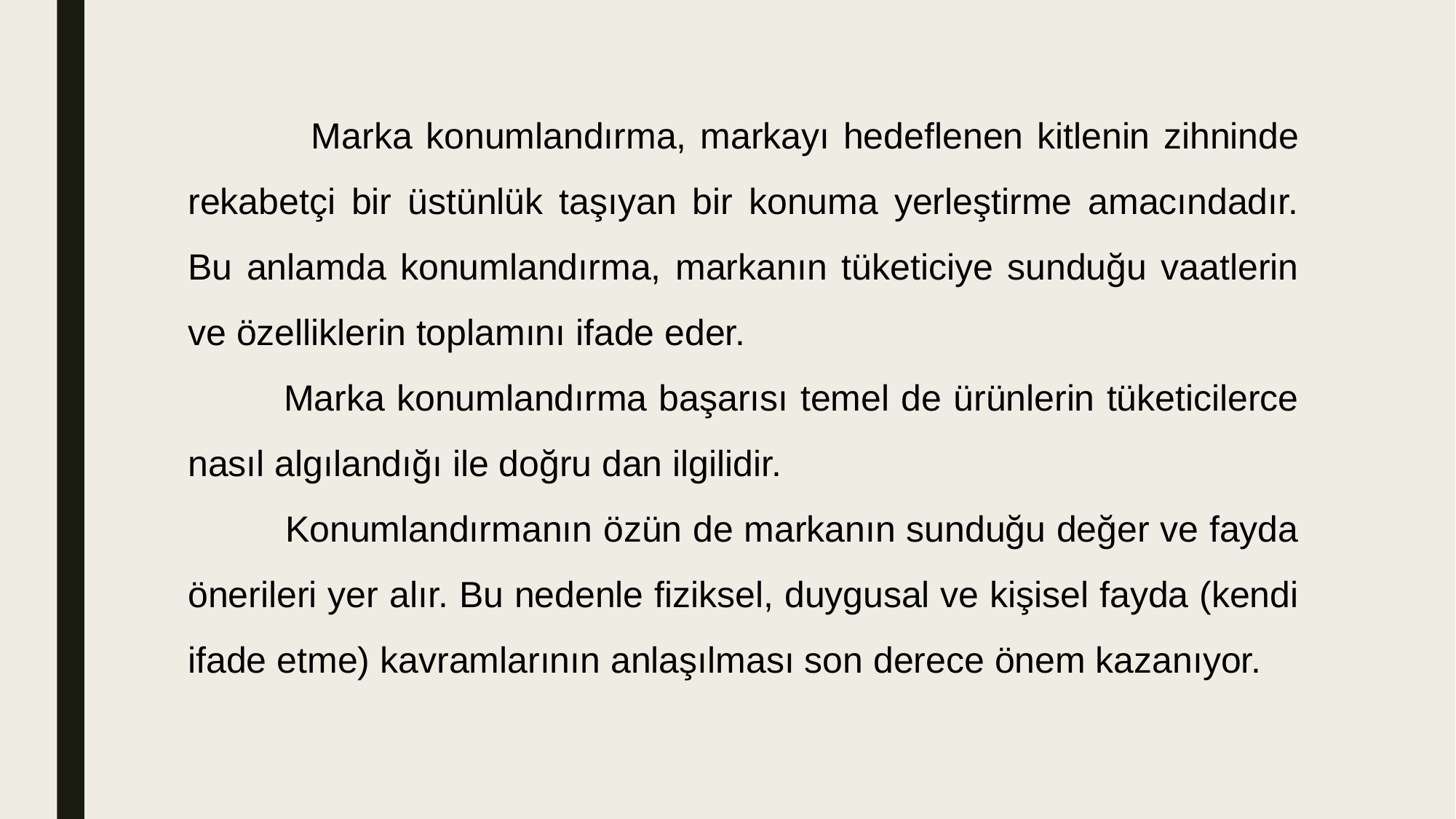

Marka konumlandırma, markayı hedef­lenen kitlenin zihninde rekabetçi bir üstünlük taşıyan bir konuma yerleştirme amacındadır. Bu anlamda konumlandırma, markanın tüketiciye sunduğu vaatlerin ve özelliklerin toplamını ifade eder.
        Marka konumlandırma başarısı temel de ürünlerin tüketicilerce nasıl algılandığı ile doğru dan ilgilidir.
         Konumlandırmanın özün de markanın sunduğu değer ve fayda önerileri yer alır. Bu nedenle fiziksel, duygusal ve kişisel fayda (kendi ifade etme) kavramlarının anlaşılması son derece önem kazanıyor.